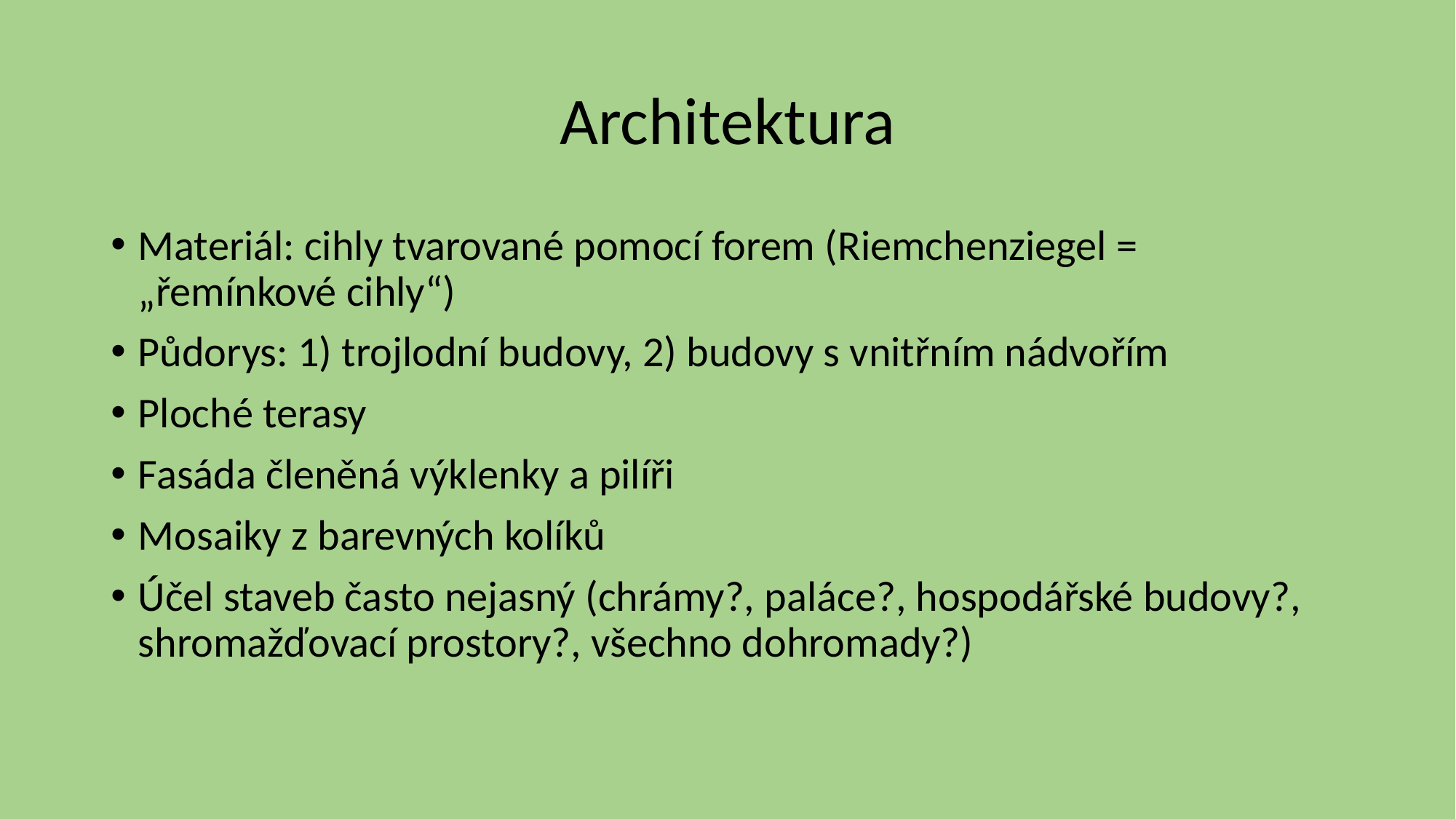

# Architektura
Materiál: cihly tvarované pomocí forem (Riemchenziegel = „řemínkové cihly“)
Půdorys: 1) trojlodní budovy, 2) budovy s vnitřním nádvořím
Ploché terasy
Fasáda členěná výklenky a pilíři
Mosaiky z barevných kolíků
Účel staveb často nejasný (chrámy?, paláce?, hospodářské budovy?, shromažďovací prostory?, všechno dohromady?)